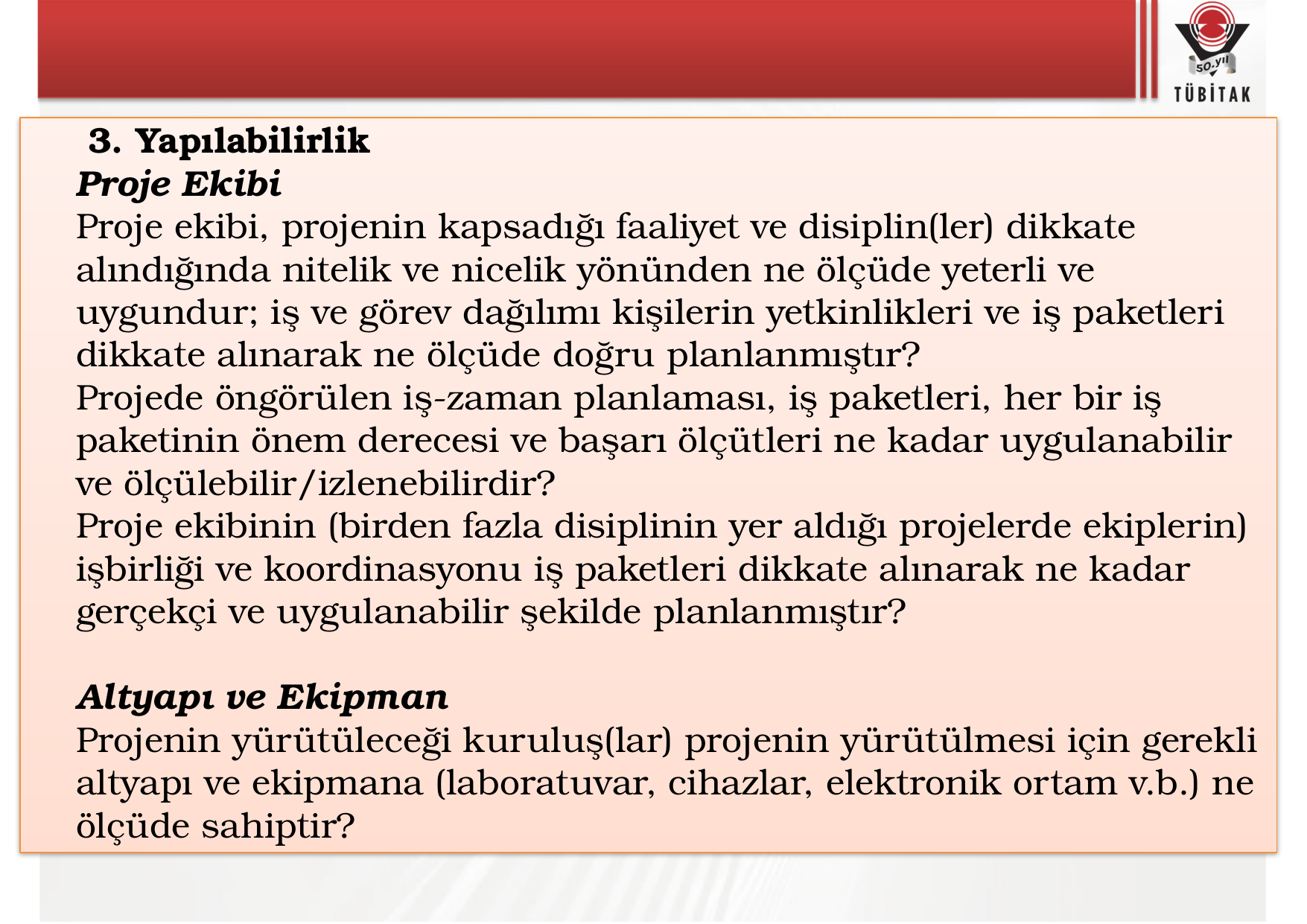

#
 3. Yapılabilirlik
Proje Ekibi
Proje ekibi, projenin kapsadığı faaliyet ve disiplin(ler) dikkate alındığında nitelik ve nicelik yönünden ne ölçüde yeterli ve uygundur; iş ve görev dağılımı kişilerin yetkinlikleri ve iş paketleri dikkate alınarak ne ölçüde doğru planlanmıştır?
Projede öngörülen iş-zaman planlaması, iş paketleri, her bir iş paketinin önem derecesi ve başarı ölçütleri ne kadar uygulanabilir ve ölçülebilir/izlenebilirdir?
Proje ekibinin (birden fazla disiplinin yer aldığı projelerde ekiplerin) işbirliği ve koordinasyonu iş paketleri dikkate alınarak ne kadar gerçekçi ve uygulanabilir şekilde planlanmıştır?

Altyapı ve Ekipman
Projenin yürütüleceği kuruluş(lar) projenin yürütülmesi için gerekli altyapı ve ekipmana (laboratuvar, cihazlar, elektronik ortam v.b.) ne ölçüde sahiptir?